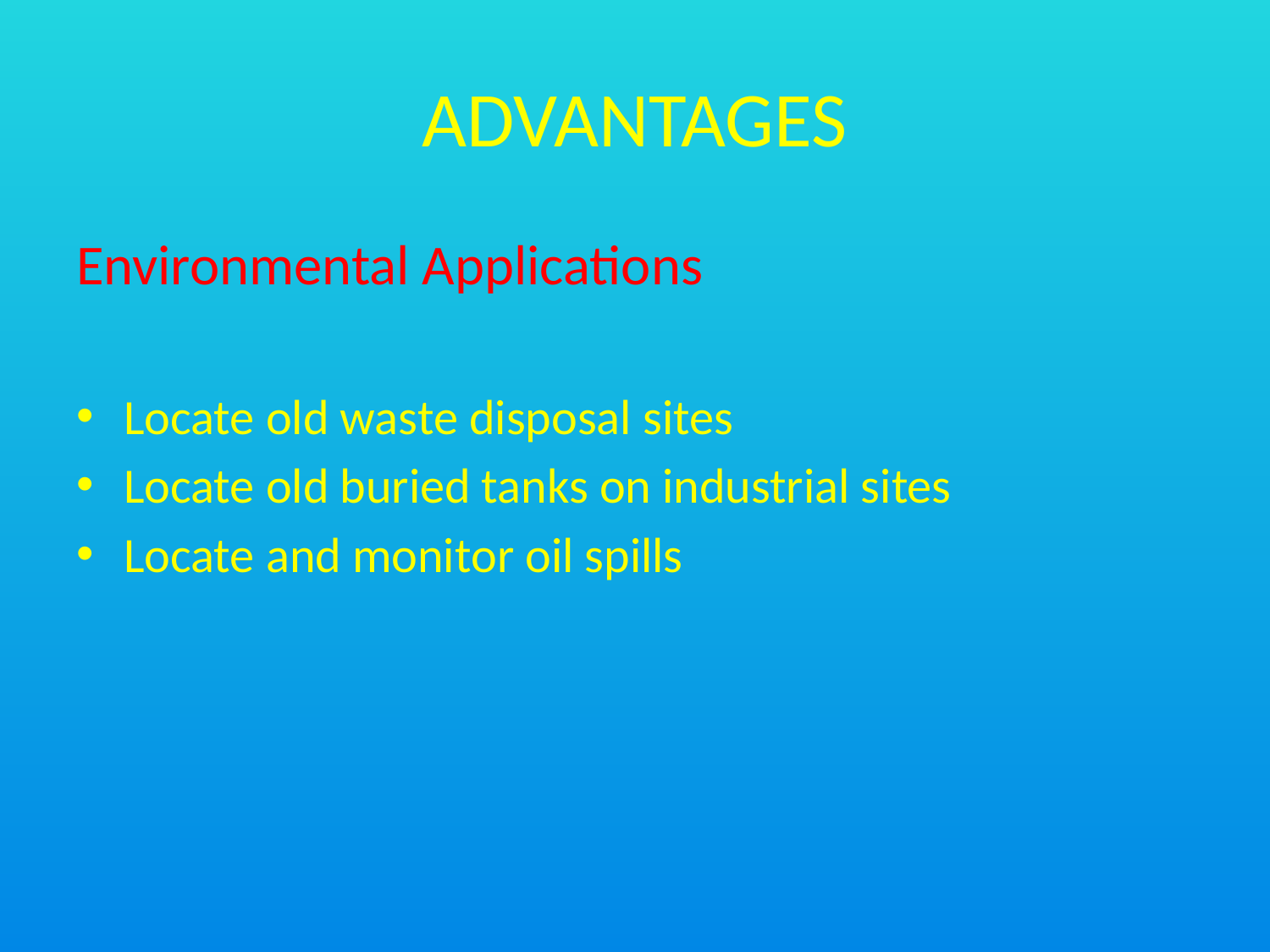

ADVANTAGES
Environmental Applications

Locate old waste disposal sites
Locate old buried tanks on industrial sites
Locate and monitor oil spills